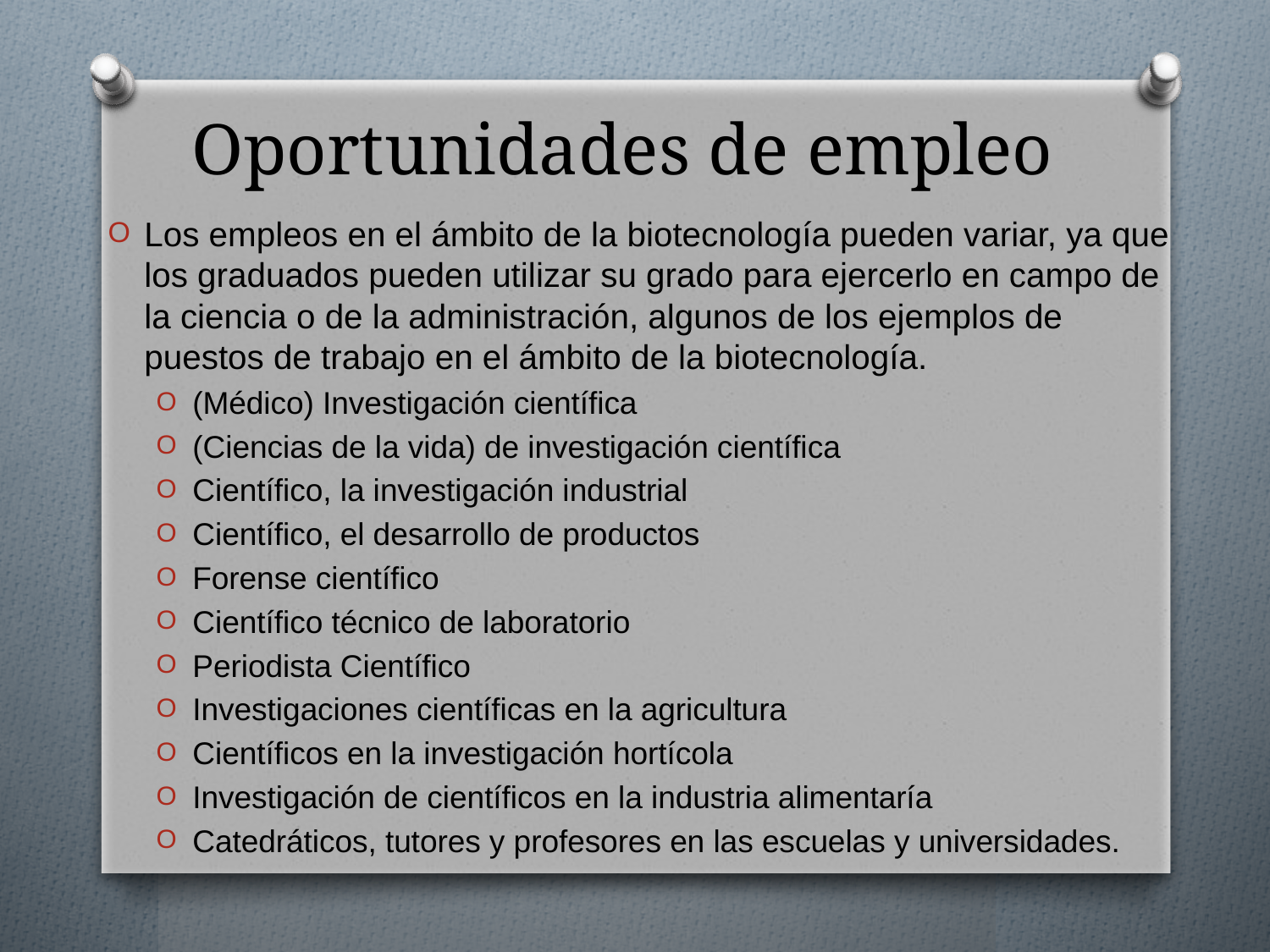

# Oportunidades de empleo
Los empleos en el ámbito de la biotecnología pueden variar, ya que los graduados pueden utilizar su grado para ejercerlo en campo de la ciencia o de la administración, algunos de los ejemplos de puestos de trabajo en el ámbito de la biotecnología.
(Médico) Investigación científica
(Ciencias de la vida) de investigación científica
Científico, la investigación industrial
Científico, el desarrollo de productos
Forense científico
Científico técnico de laboratorio
Periodista Científico
Investigaciones científicas en la agricultura
Científicos en la investigación hortícola
Investigación de científicos en la industria alimentaría
Catedráticos, tutores y profesores en las escuelas y universidades.